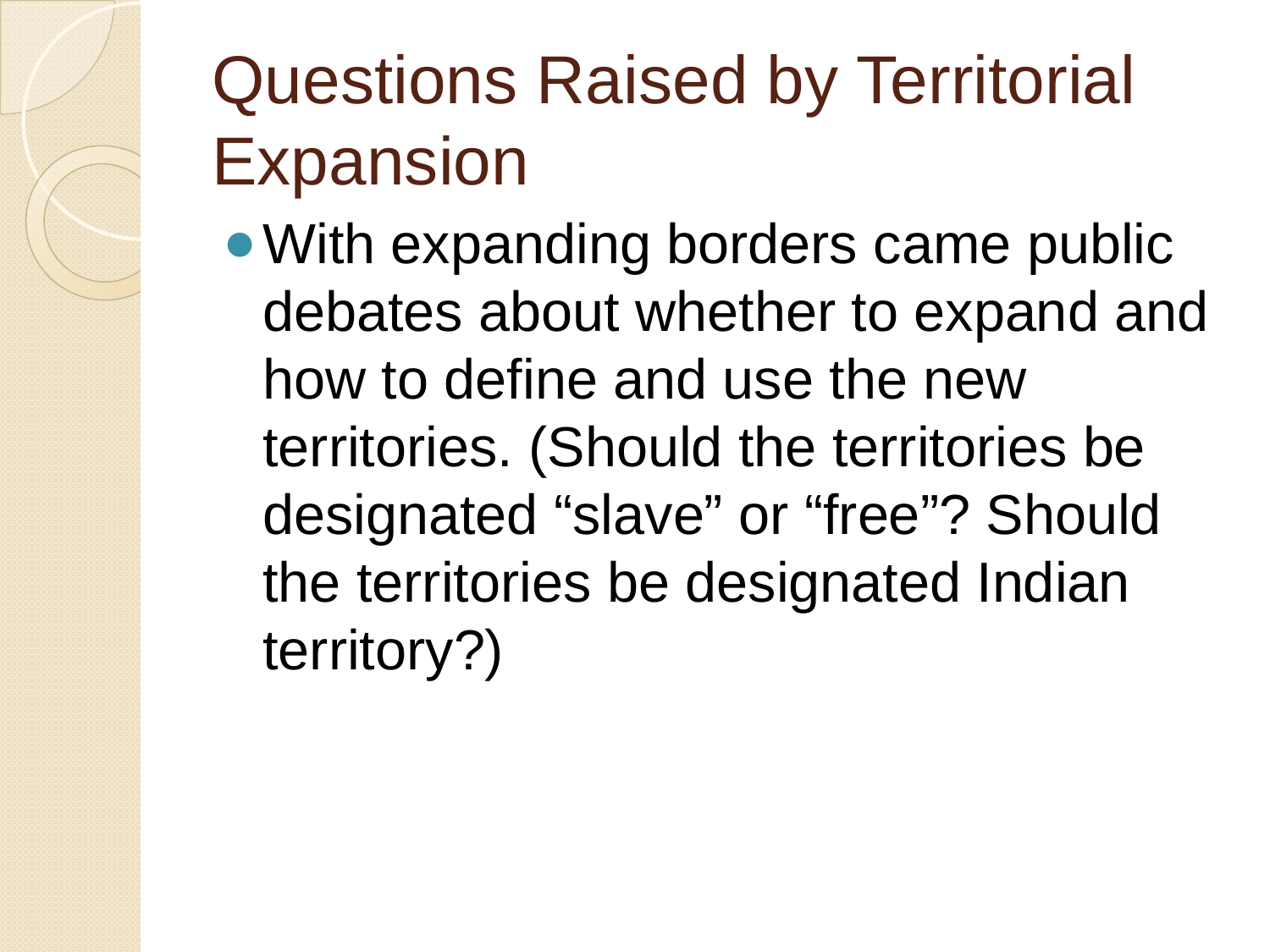

# Questions Raised by Territorial Expansion
With expanding borders came public debates about whether to expand and how to define and use the new territories. (Should the territories be designated “slave” or “free”? Should the territories be designated Indian territory?)